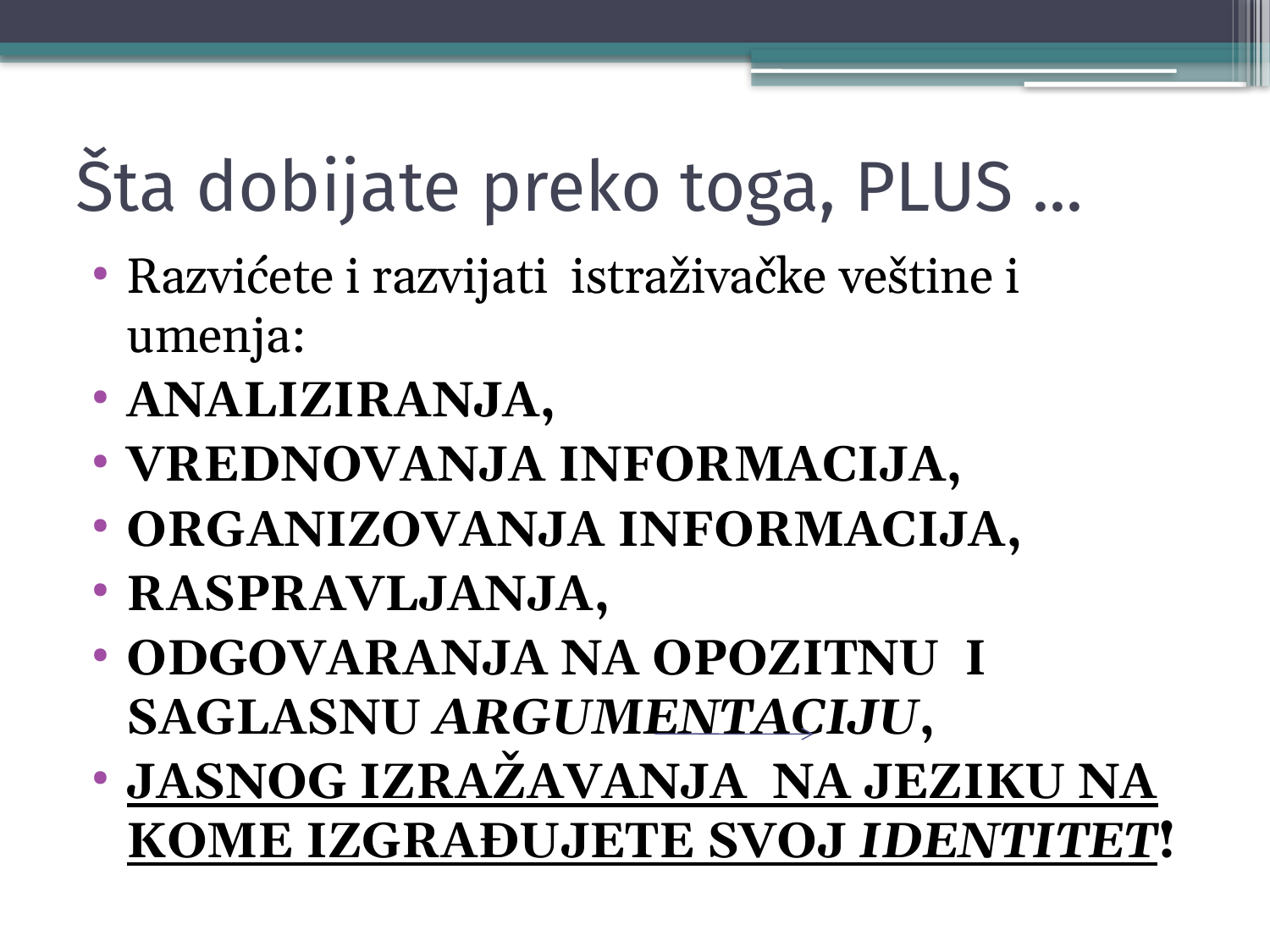

# Šta dobijate preko toga, PLUS ...
Razvićete i razvijati  istraživačke veštine i umenja:
ANALIZIRANJA,
VREDNOVANJA INFORMACIJA,
ORGANIZOVANJA INFORMACIJA,
RASPRAVLJANJA,
ODGOVARANJA NA OPOZITNU  I SAGLASNU ARGUMENTACIJU,
JASNOG IZRAŽAVANJA  NA JEZIKU NA KOME IZGRAĐUJETE SVOJ IDENTITET!